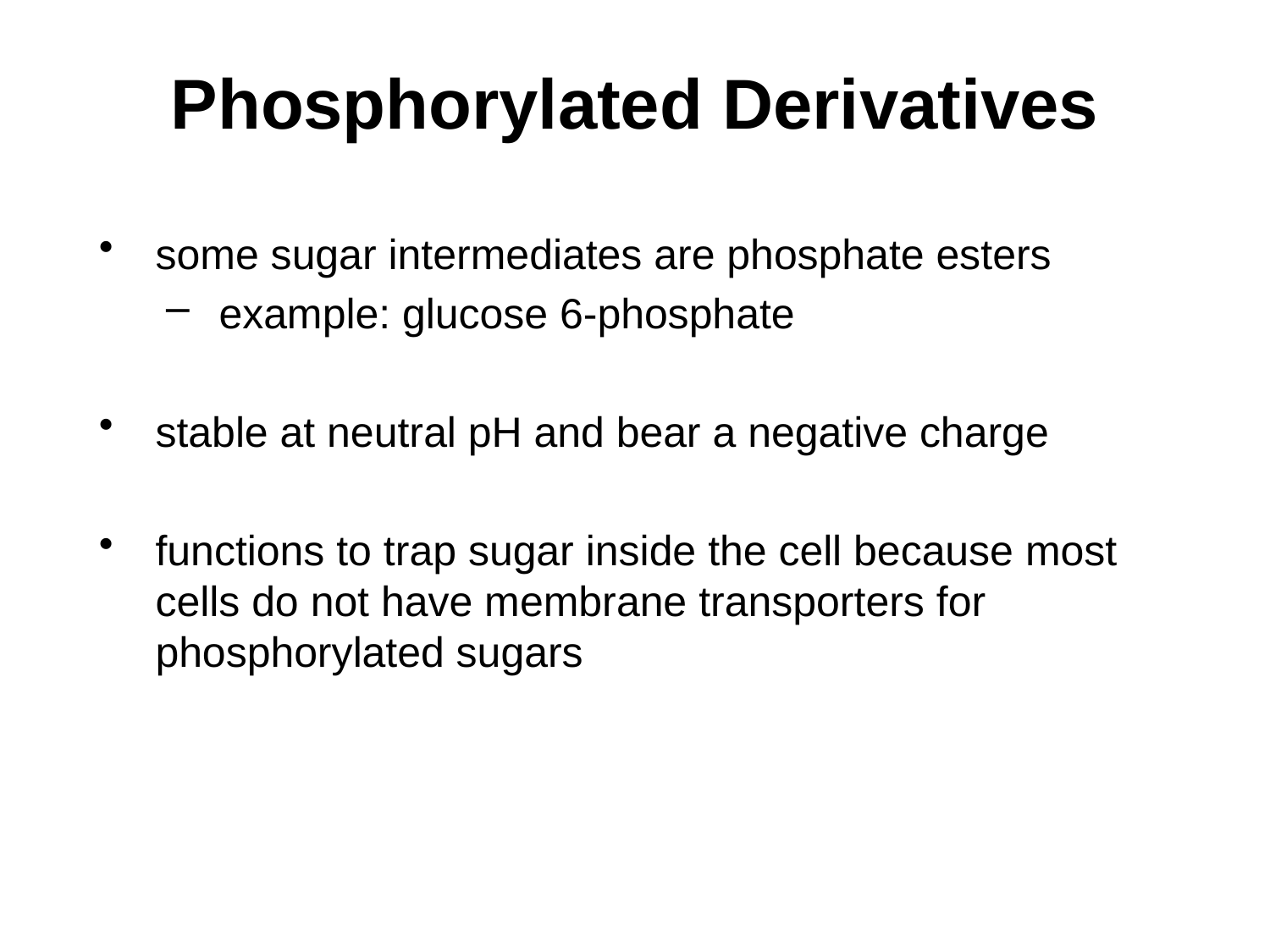

# Phosphorylated Derivatives
some sugar intermediates are phosphate esters
example: glucose 6-phosphate

stable at neutral pH and bear a negative charge

functions to trap sugar inside the cell because most cells do not have membrane transporters for phosphorylated sugars